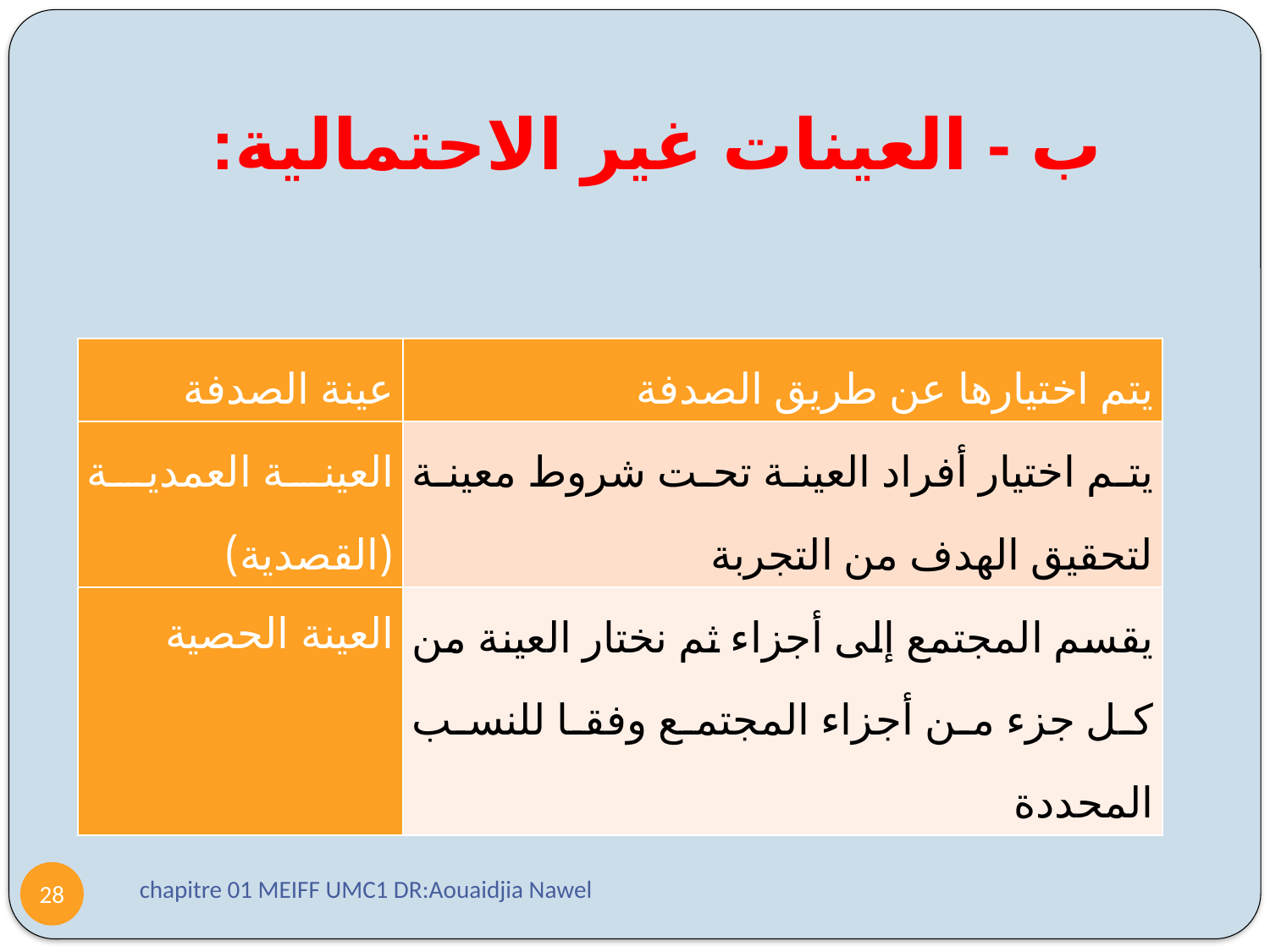

# ب - العينات غير الاحتمالية:
| عينة الصدفة | يتم اختيارها عن طريق الصدفة |
| --- | --- |
| العينة العمدية (القصدية) | يتم اختيار أفراد العينة تحت شروط معينة لتحقيق الهدف من التجربة |
| العينة الحصية | يقسم المجتمع إلى أجزاء ثم نختار العينة من كل جزء من أجزاء المجتمع وفقا للنسب المحددة |
chapitre 01 MEIFF UMC1 DR:Aouaidjia Nawel
28